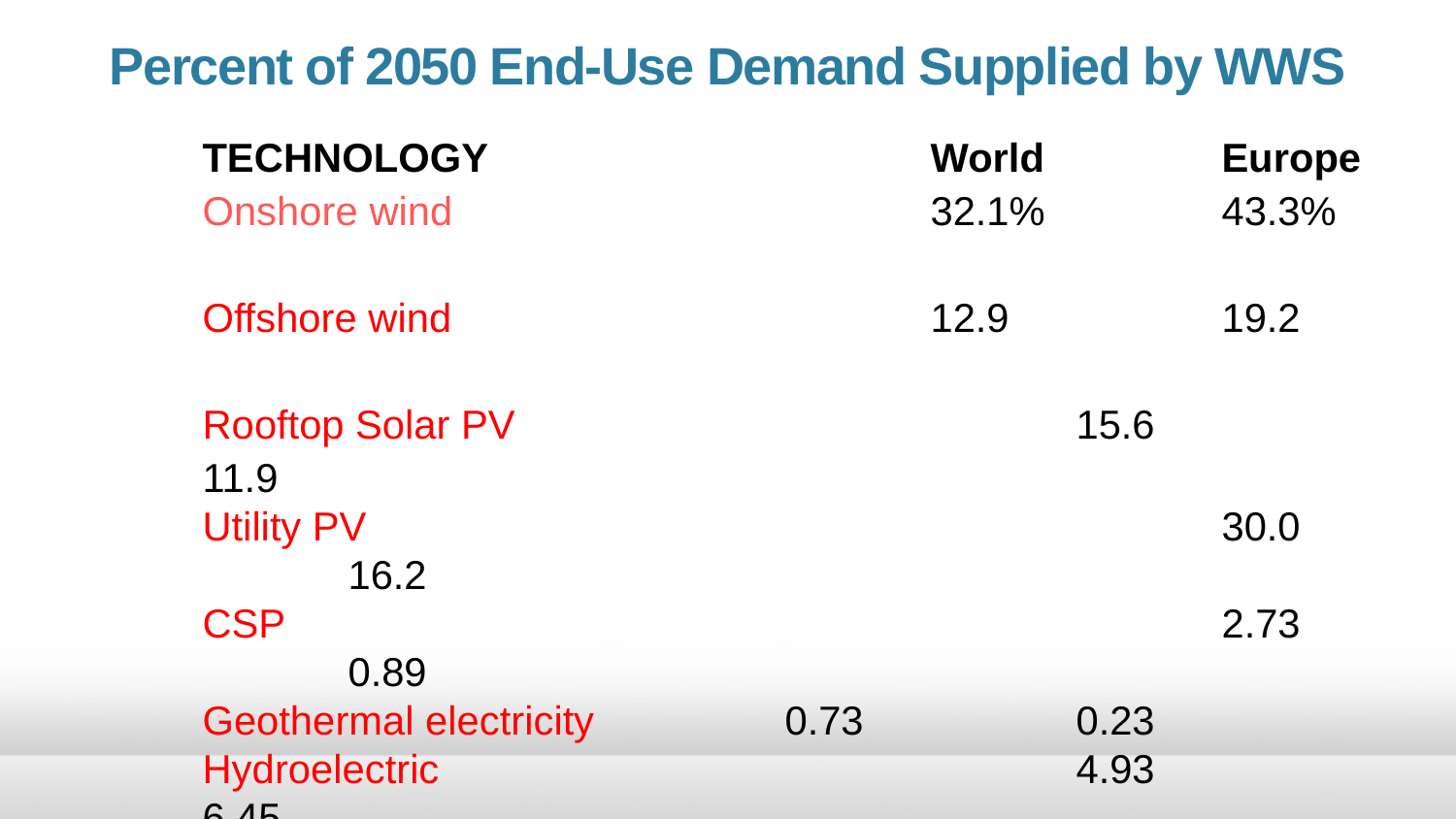

Percent of 2050 End-Use Demand Supplied by WWS
TECHNOLOGY				World		Europe
Onshore wind 				32.1%		43.3%
Offshore wind 				12.9		19.2
Rooftop Solar PV				15.6		11.9
Utility PV					 	30.0		16.2
CSP		 	 				2.73		0.89
Geothermal electricity		0.73		0.23
Hydroelectric	 				4.93		6.45
Tidal		 	 				0.04		0.11
Wave			 				0.08		0.08
Geothermal heat		 	 	0.49		1.42
Solar heat			 			0.42		0.30
				 				100%		100%